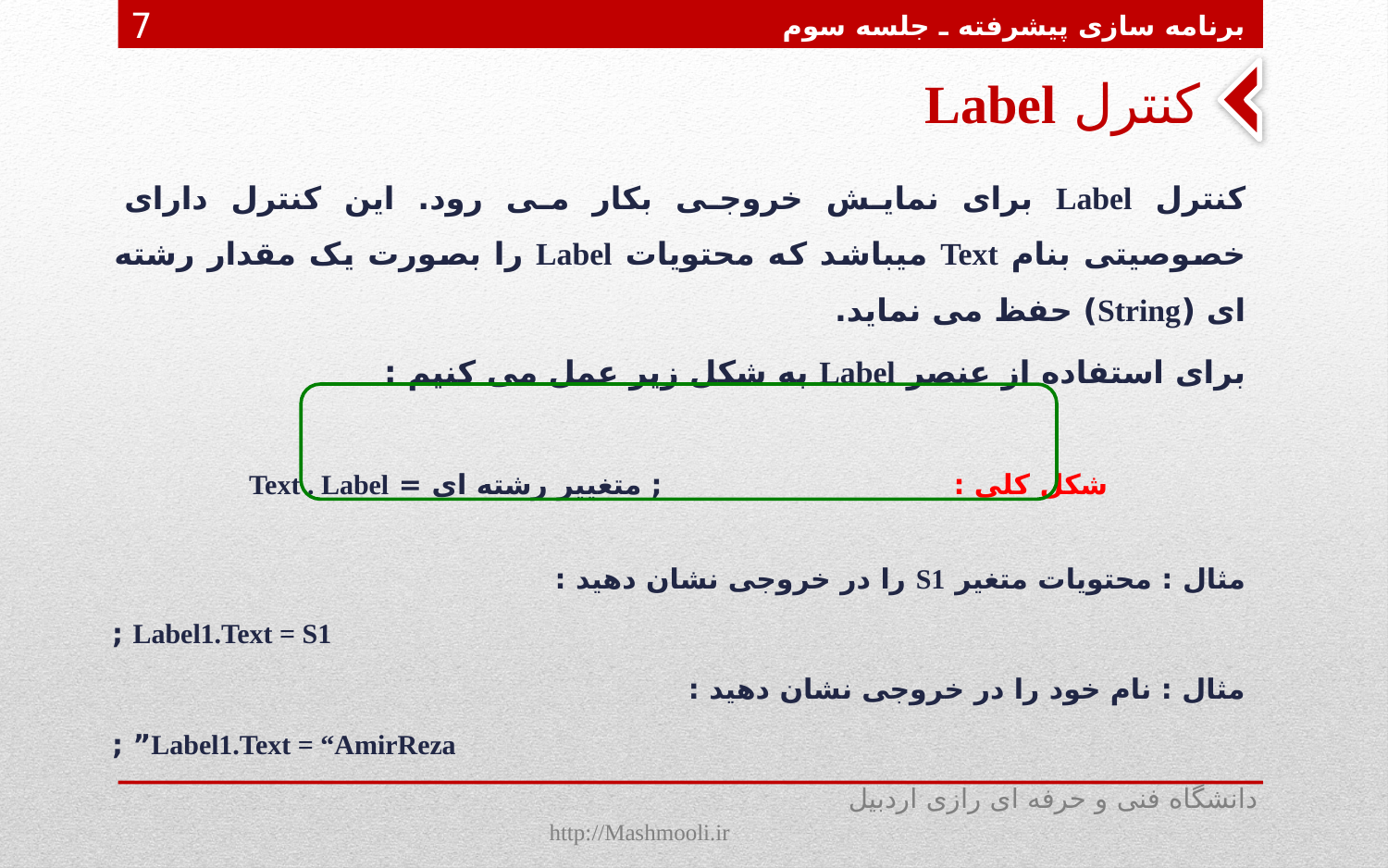

برنامه سازی پیشرفته ـ جلسه سوم
7
# کنترل Label

کنترل Label برای نمایش خروجی بکار می رود. این کنترل دارای خصوصیتی بنام Text میباشد که محتویات Label را بصورت یک مقدار رشته ای (String) حفظ می نماید.
برای استفاده از عنصر Label به شکل زیر عمل می کنیم :

شکل کلی :                              ; متغییر رشته ای = Text . Label

مثال : محتویات متغیر S1 را در خروجی نشان دهید :
Label1.Text = S1 ;
مثال : نام خود را در خروجی نشان دهید :
Label1.Text = “AmirReza” ;

دانشگاه فنی و حرفه ای رازی اردبیل                                                                                                  http://Mashmooli.ir